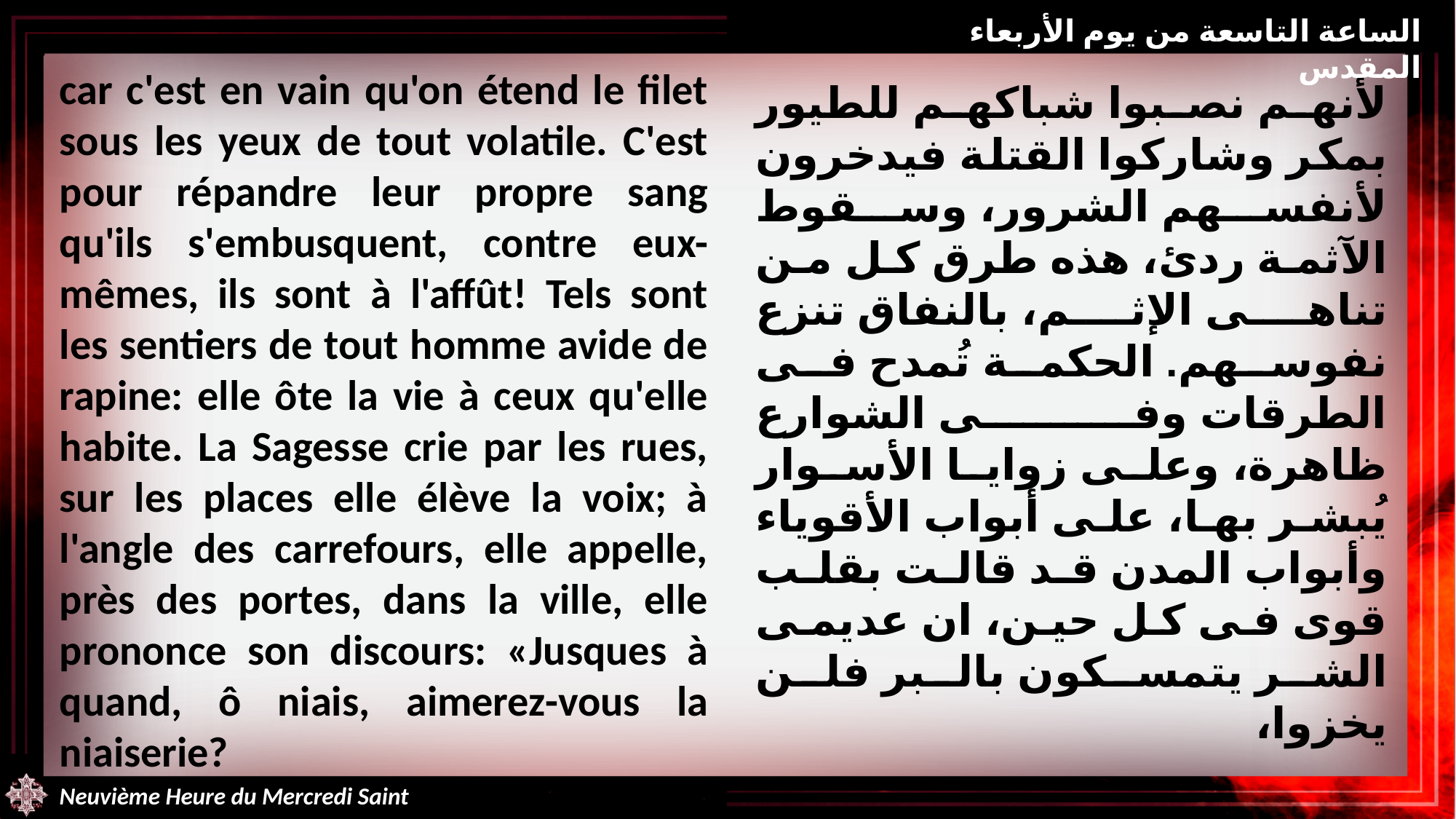

الساعة التاسعة من يوم الأربعاء المقدس
car c'est en vain qu'on étend le filet sous les yeux de tout volatile. C'est pour répandre leur propre sang qu'ils s'embusquent, contre eux-mêmes, ils sont à l'affût! Tels sont les sentiers de tout homme avide de rapine: elle ôte la vie à ceux qu'elle habite. La Sagesse crie par les rues, sur les places elle élève la voix; à l'angle des carrefours, elle appelle, près des portes, dans la ville, elle prononce son discours: «Jusques à quand, ô niais, aimerez-vous la niaiserie?
لأنهم نصبوا شباكهم للطيور بمكر وشاركوا القتلة فيدخرون لأنفسهم الشرور، وسقوط الآثمة ردئ، هذه طرق كل من تناهى الإثم، بالنفاق تنزع نفوسهم. الحكمة تُمدح فى الطرقات وفى الشوارع ظاهرة، وعلى زوايا الأسوار يُبشر بها، على أبواب الأقوياء وأبواب المدن قد قالت بقلب قوى فى كل حين، ان عديمى الشر يتمسكون بالبر فلن يخزوا،
Neuvième Heure du Mercredi Saint